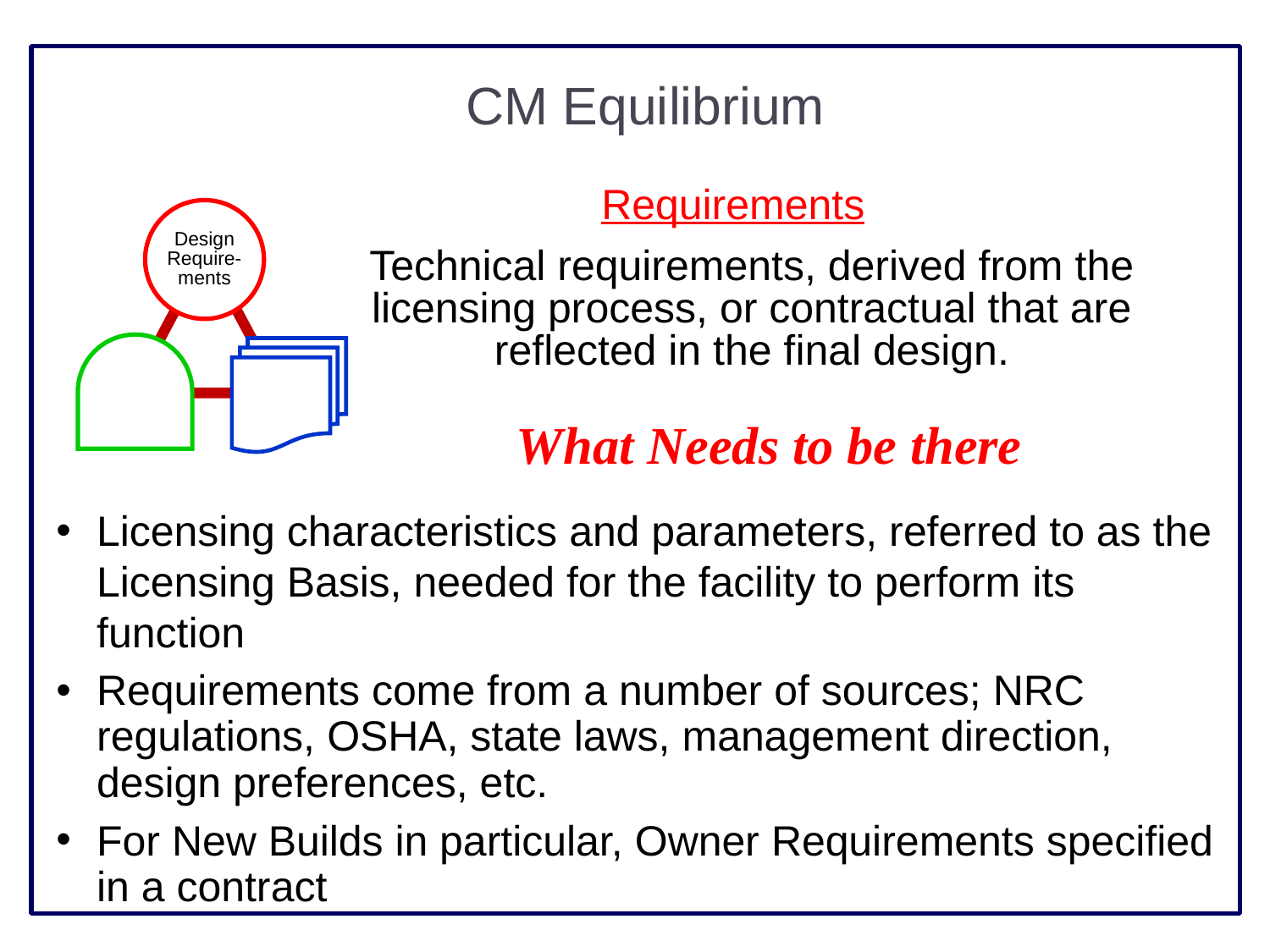

# CM Equilibrium
Requirements
Design
Require-ments

Technical requirements, derived from the licensing process, or contractual that are reflected in the final design.
What Needs to be there
Licensing characteristics and parameters, referred to as the Licensing Basis, needed for the facility to perform its function
Requirements come from a number of sources; NRC regulations, OSHA, state laws, management direction, design preferences, etc.
For New Builds in particular, Owner Requirements specified in a contract